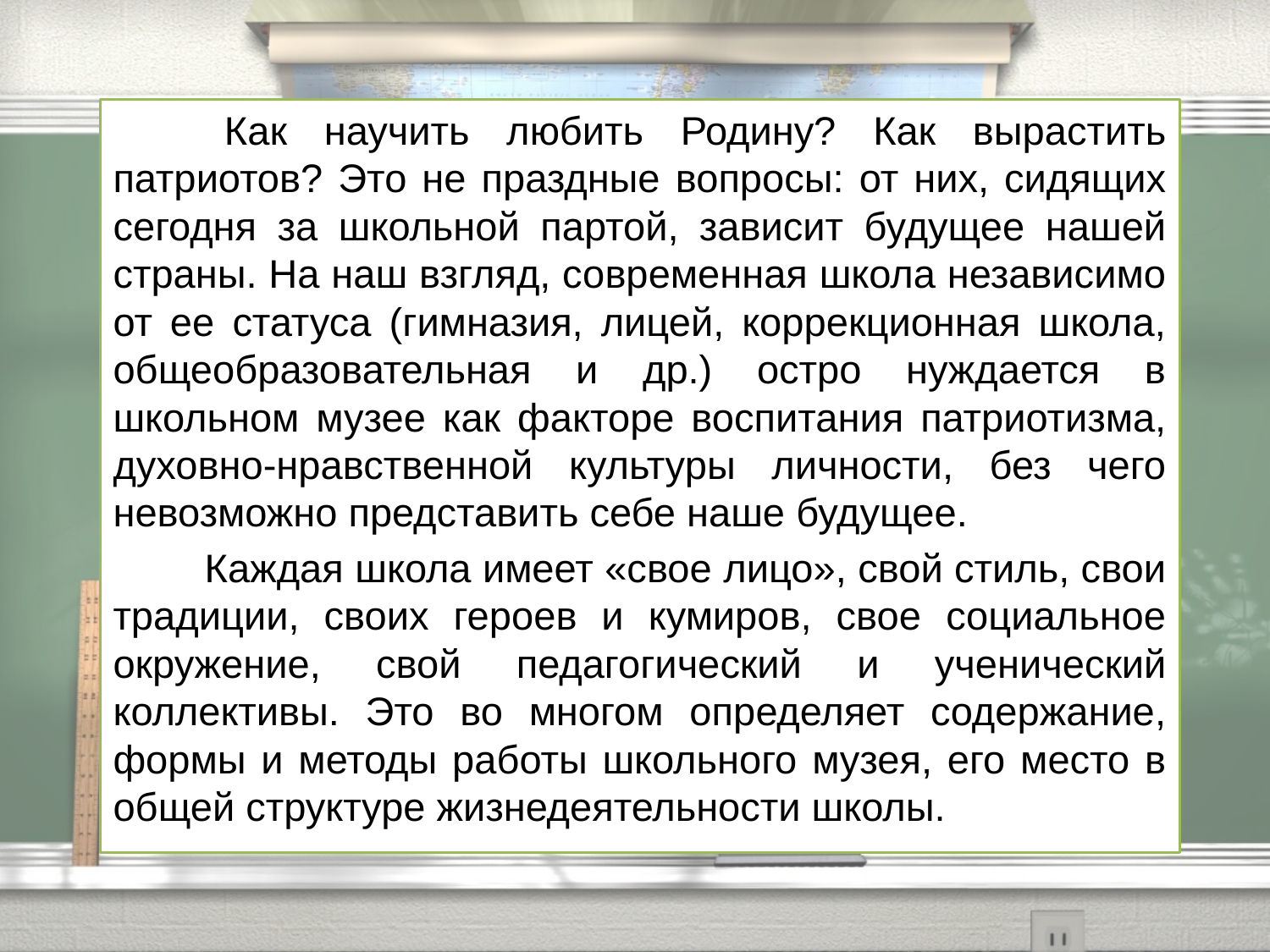

Как научить любить Родину? Как вырастить патриотов? Это не праздные вопросы: от них, сидящих сегодня за школьной партой, зависит будущее нашей страны. На наш взгляд, современная школа независимо от ее статуса (гимназия, лицей, коррекционная школа, общеобразовательная и др.) остро нуждается в школьном музее как факторе воспитания патриотизма, духовно-нравственной культуры личности, без чего невозможно представить себе наше будущее.
        Каждая школа имеет «свое лицо», свой стиль, свои традиции, своих героев и кумиров, свое социальное окружение, свой педагогический и ученический коллективы. Это во многом определяет содержание, формы и методы работы школьного музея, его место в общей структуре жизнедеятельности школы.